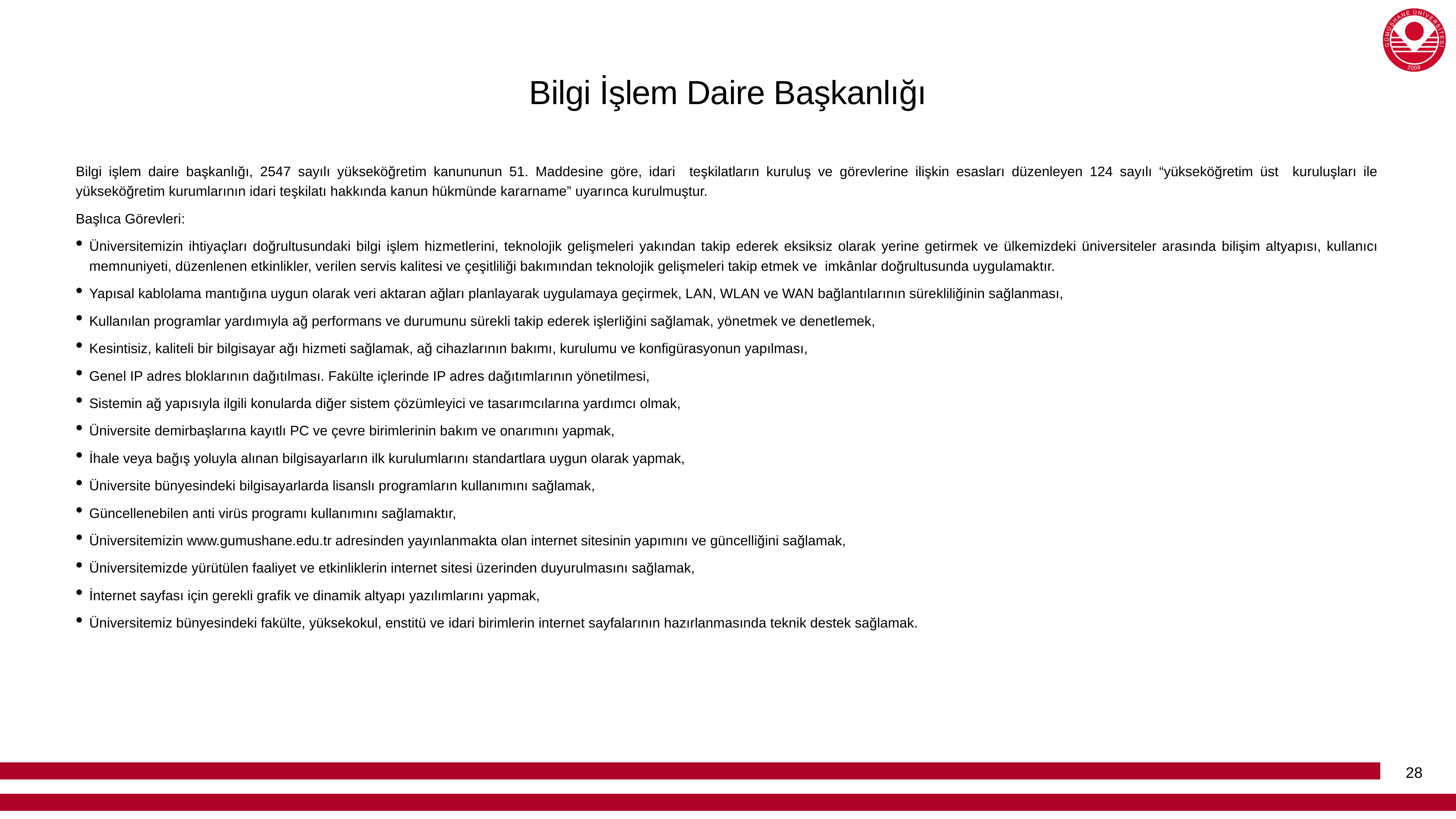

# Bilgi İşlem Daire Başkanlığı
Bilgi işlem daire başkanlığı, 2547 sayılı yükseköğretim kanununun 51. Maddesine göre, idari  teşkilatların kuruluş ve görevlerine ilişkin esasları düzenleyen 124 sayılı “yükseköğretim üst  kuruluşları ile yükseköğretim kurumlarının idari teşkilatı hakkında kanun hükmünde kararname” uyarınca kurulmuştur.
Başlıca Görevleri:
Üniversitemizin ihtiyaçları doğrultusundaki bilgi işlem hizmetlerini, teknolojik gelişmeleri yakından takip ederek eksiksiz olarak yerine getirmek ve ülkemizdeki üniversiteler arasında bilişim altyapısı, kullanıcı memnuniyeti, düzenlenen etkinlikler, verilen servis kalitesi ve çeşitliliği bakımından teknolojik gelişmeleri takip etmek ve  imkânlar doğrultusunda uygulamaktır.
Yapısal kablolama mantığına uygun olarak veri aktaran ağları planlayarak uygulamaya geçirmek, LAN, WLAN ve WAN bağlantılarının sürekliliğinin sağlanması,
Kullanılan programlar yardımıyla ağ performans ve durumunu sürekli takip ederek işlerliğini sağlamak, yönetmek ve denetlemek,
Kesintisiz, kaliteli bir bilgisayar ağı hizmeti sağlamak, ağ cihazlarının bakımı, kurulumu ve konfigürasyonun yapılması,
Genel IP adres bloklarının dağıtılması. Fakülte içlerinde IP adres dağıtımlarının yönetilmesi,
Sistemin ağ yapısıyla ilgili konularda diğer sistem çözümleyici ve tasarımcılarına yardımcı olmak,
Üniversite demirbaşlarına kayıtlı PC ve çevre birimlerinin bakım ve onarımını yapmak,
İhale veya bağış yoluyla alınan bilgisayarların ilk kurulumlarını standartlara uygun olarak yapmak,
Üniversite bünyesindeki bilgisayarlarda lisanslı programların kullanımını sağlamak,
Güncellenebilen anti virüs programı kullanımını sağlamaktır,
Üniversitemizin www.gumushane.edu.tr adresinden yayınlanmakta olan internet sitesinin yapımını ve güncelliğini sağlamak,
Üniversitemizde yürütülen faaliyet ve etkinliklerin internet sitesi üzerinden duyurulmasını sağlamak,
İnternet sayfası için gerekli grafik ve dinamik altyapı yazılımlarını yapmak,
Üniversitemiz bünyesindeki fakülte, yüksekokul, enstitü ve idari birimlerin internet sayfalarının hazırlanmasında teknik destek sağlamak.
28